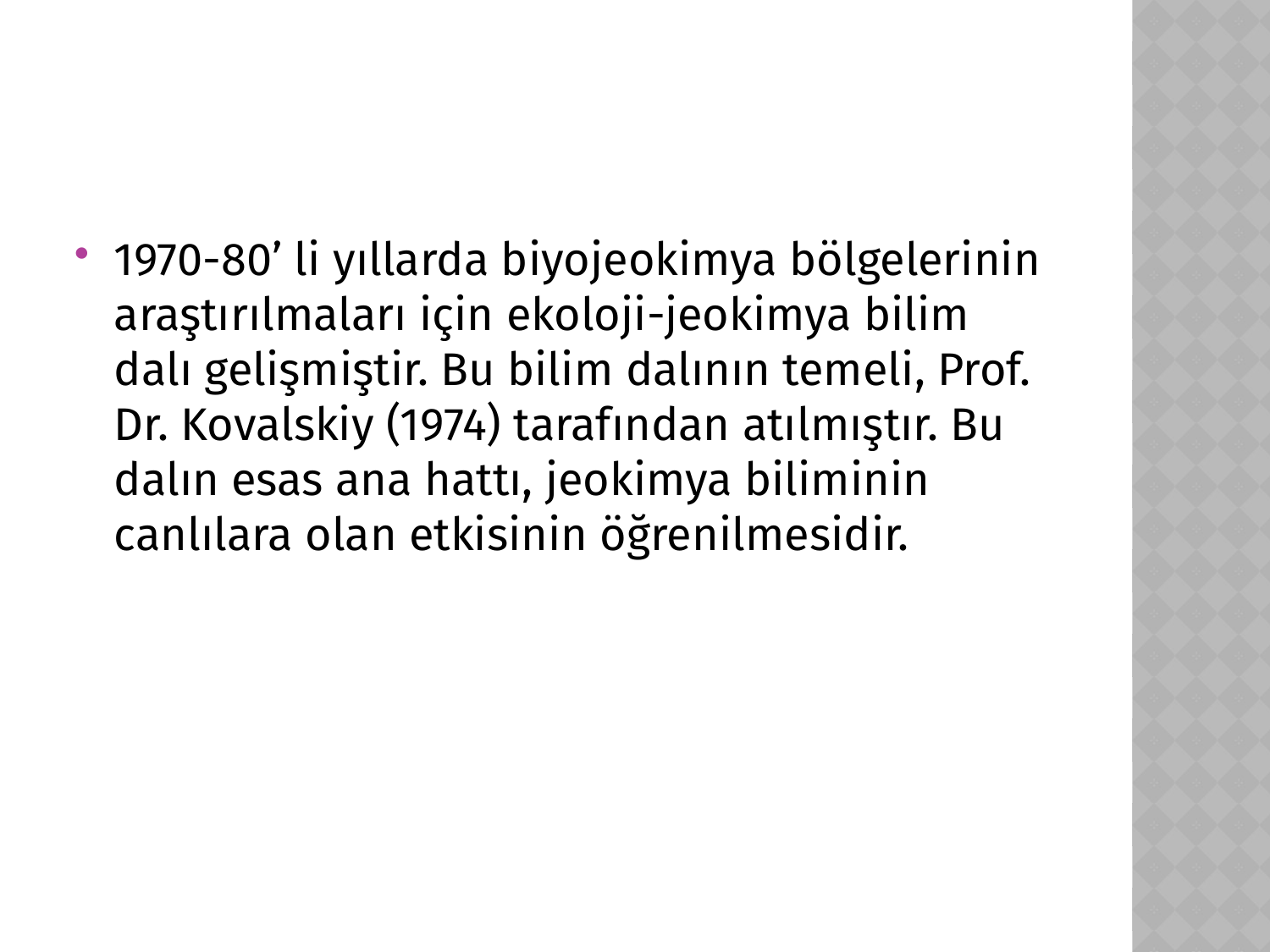

#
1970-80’ li yıllarda biyojeokimya bölgelerinin araştırılmaları için ekoloji-jeokimya bilim dalı gelişmiştir. Bu bilim dalının temeli, Prof. Dr. Kovalskiy (1974) tarafından atılmıştır. Bu dalın esas ana hattı, jeokimya biliminin canlılara olan etkisinin öğrenilmesidir.